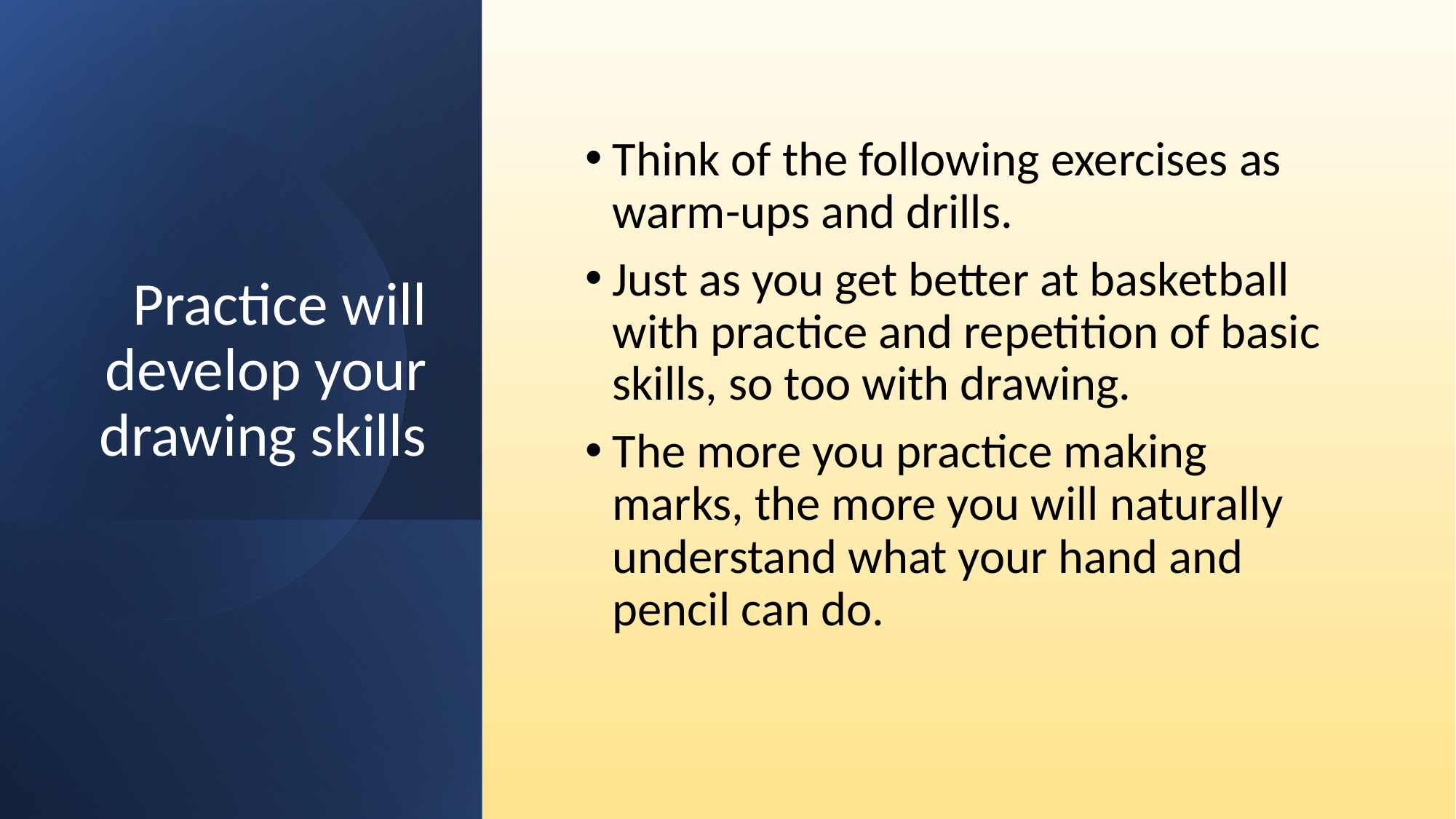

# Practice will develop your drawing skills
Think of the following exercises as warm-ups and drills.
Just as you get better at basketball with practice and repetition of basic skills, so too with drawing.
The more you practice making marks, the more you will naturally understand what your hand and pencil can do.